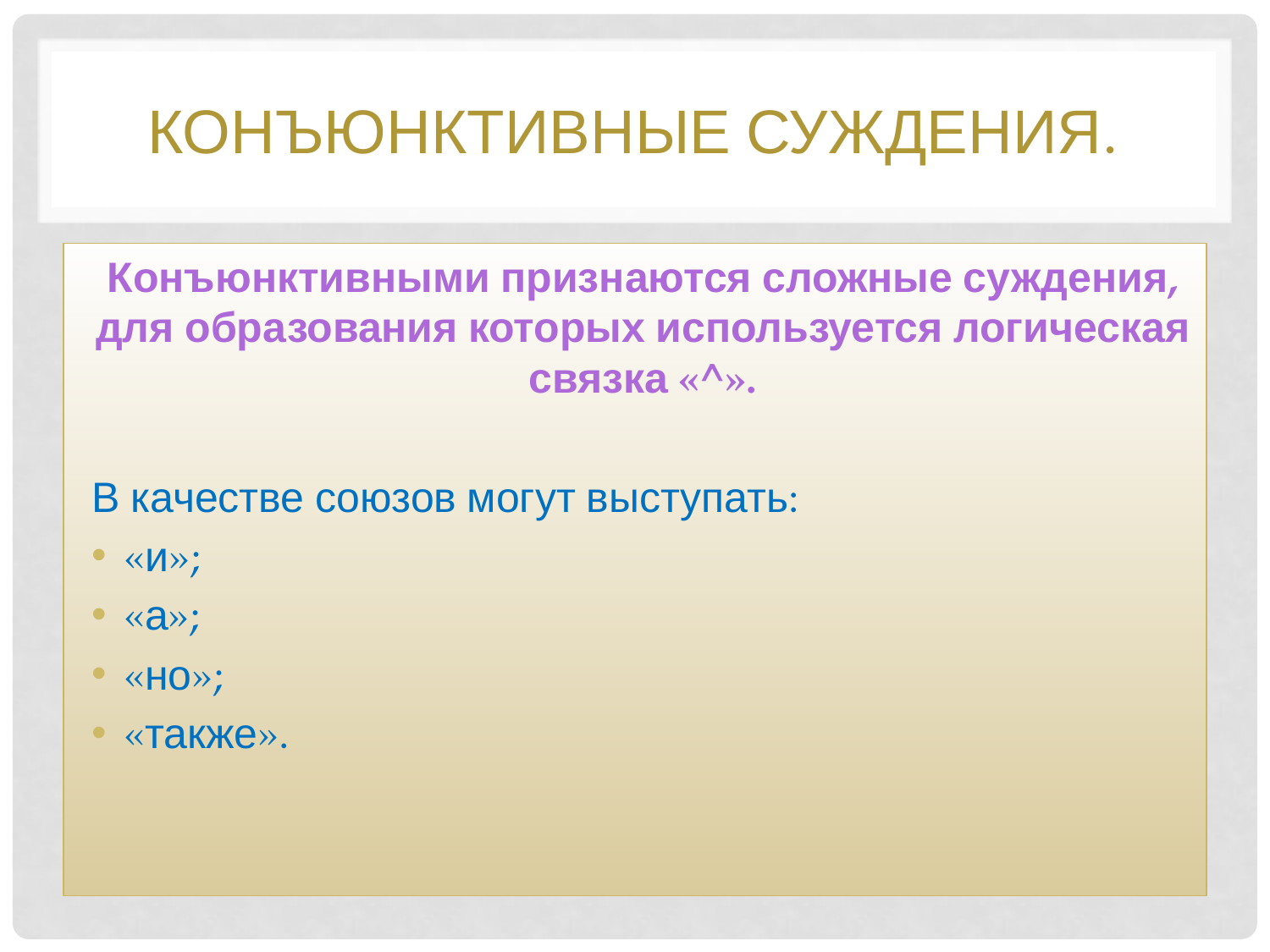

# Конъюнктивные суждения.
Конъюнктивными признаются сложные суждения, для образования которых используется логическая связка «^».

В качестве союзов могут выступать:
«и»;
«а»;
«но»;
«также».